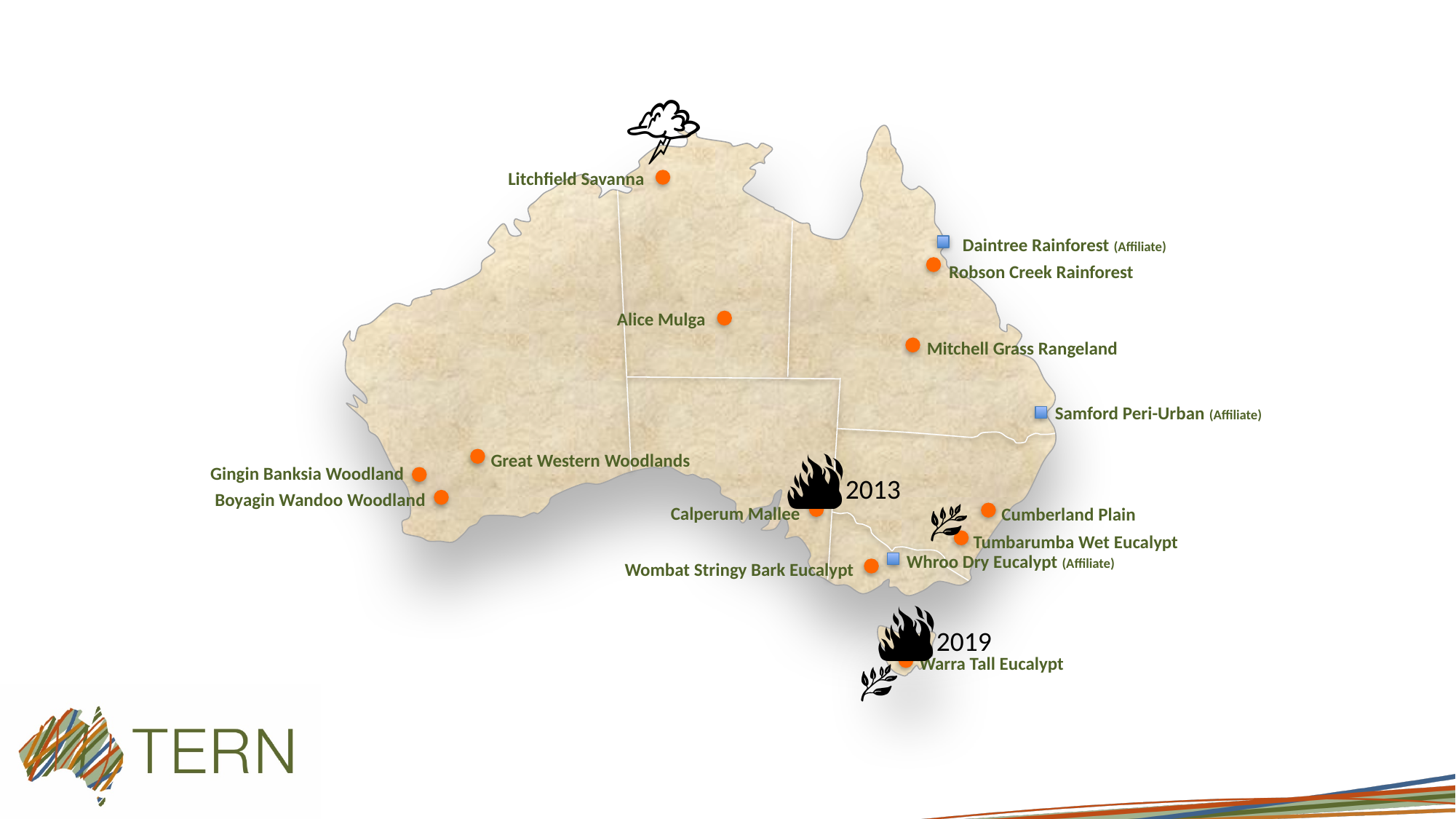

🌩

Litchfield Savanna
Robson Creek Rainforest
Alice Mulga
Mitchell Grass Rangeland
Great Western Woodlands
Calperum Mallee
Cumberland Plain
Tumbarumba Wet Eucalypt
Wombat Stringy Bark Eucalypt
Warra Tall Eucalypt

Daintree Rainforest (Affiliate)

Samford Peri-Urban (Affiliate)

🔥2013

Gingin Banksia Woodland

Boyagin Wandoo Woodland
🌿

Whroo Dry Eucalypt (Affiliate)

🔥2019
🌿